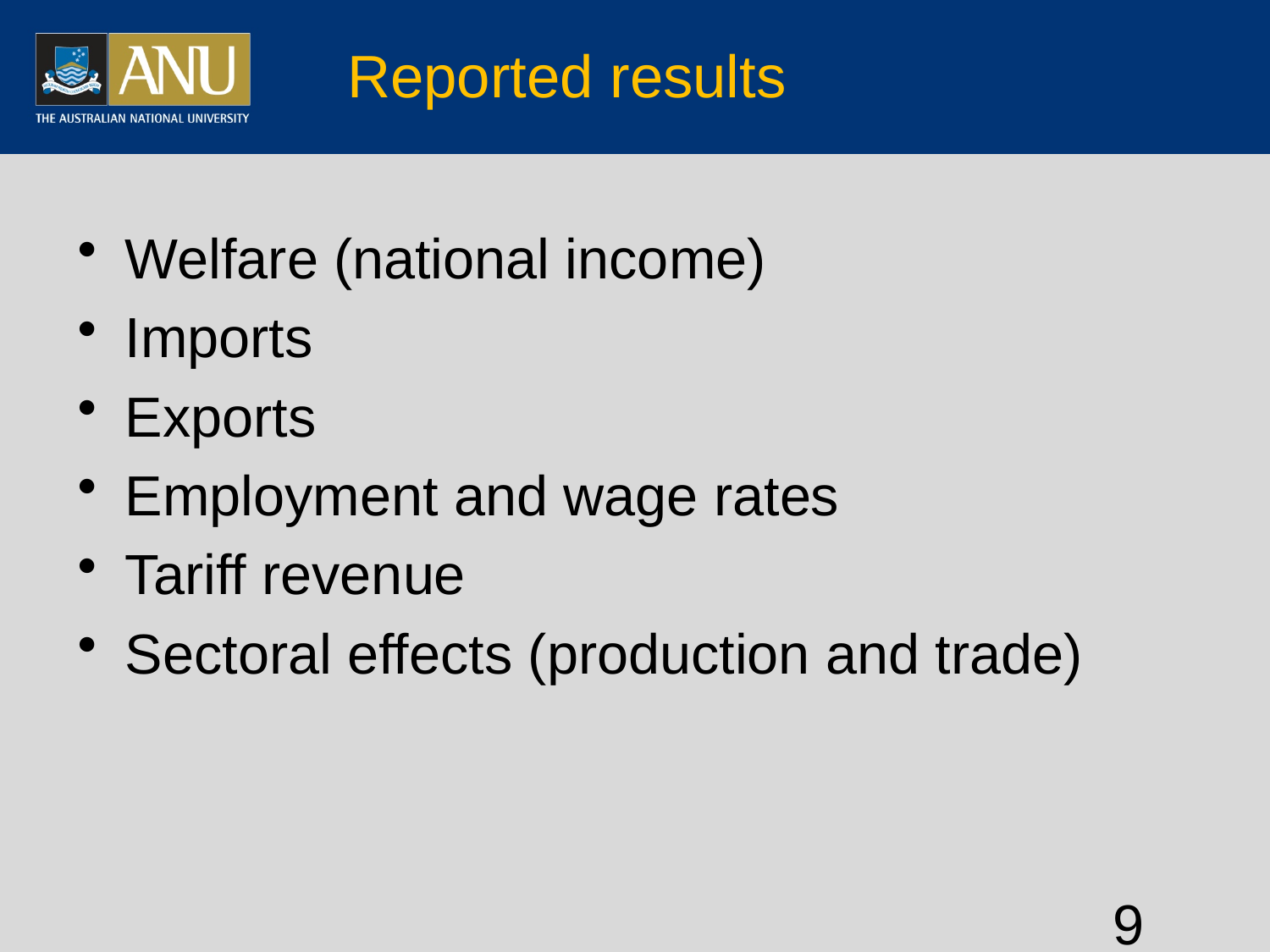

# Reported results
Welfare (national income)
Imports
Exports
Employment and wage rates
Tariff revenue
Sectoral effects (production and trade)

9